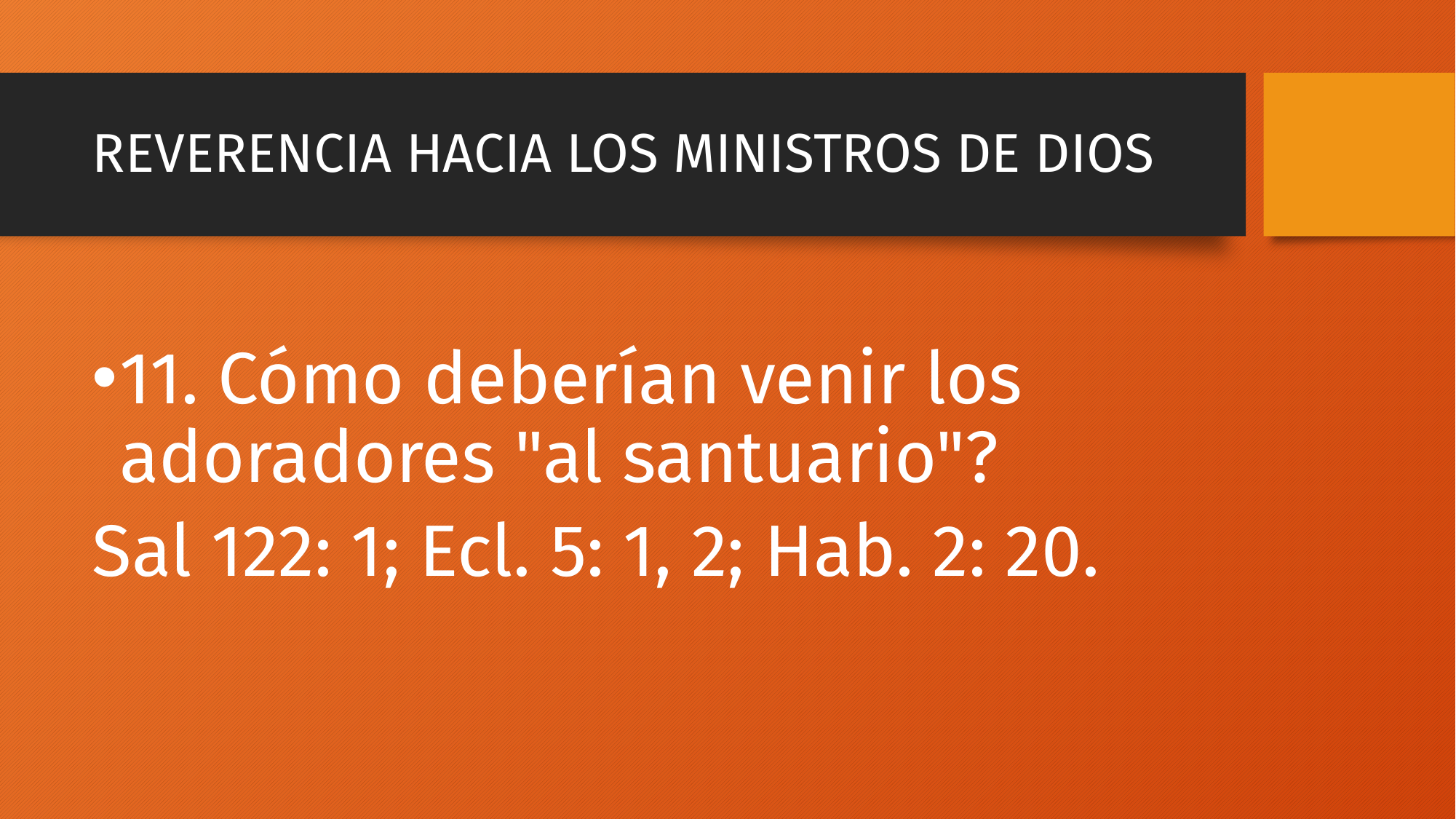

# REVERENCIA HACIA LOS MINISTROS DE DIOS
11. Cómo deberían venir los adoradores "al santuario"?
Sal 122: 1; Ecl. 5: 1, 2; Hab. 2: 20.